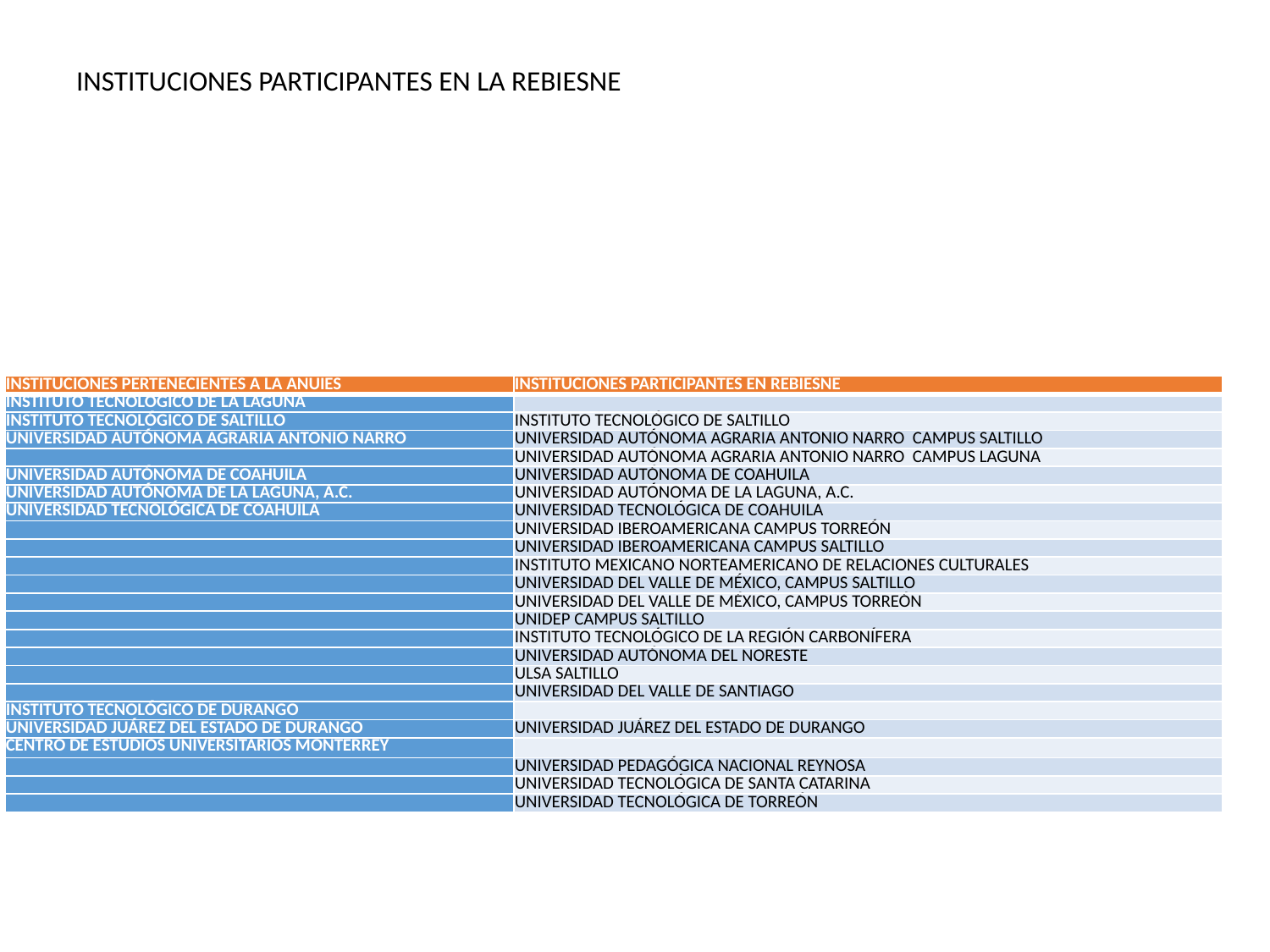

# INSTITUCIONES PARTICIPANTES EN LA REBIESNE
| INSTITUCIONES PERTENECIENTES A LA ANUIES | INSTITUCIONES PARTICIPANTES EN REBIESNE |
| --- | --- |
| INSTITUTO TECNOLÓGICO DE LA LAGUNA |  |
| INSTITUTO TECNOLÓGICO DE SALTILLO | INSTITUTO TECNOLÓGICO DE SALTILLO |
| UNIVERSIDAD AUTÓNOMA AGRARIA ANTONIO NARRO | UNIVERSIDAD AUTÓNOMA AGRARIA ANTONIO NARRO CAMPUS SALTILLO |
|  | UNIVERSIDAD AUTÓNOMA AGRARIA ANTONIO NARRO CAMPUS LAGUNA |
| UNIVERSIDAD AUTÓNOMA DE COAHUILA | UNIVERSIDAD AUTÓNOMA DE COAHUILA |
| UNIVERSIDAD AUTÓNOMA DE LA LAGUNA, A.C. | UNIVERSIDAD AUTÓNOMA DE LA LAGUNA, A.C. |
| UNIVERSIDAD TECNOLÓGICA DE COAHUILA | UNIVERSIDAD TECNOLÓGICA DE COAHUILA |
|  | UNIVERSIDAD IBEROAMERICANA CAMPUS TORREÓN |
|  | UNIVERSIDAD IBEROAMERICANA CAMPUS SALTILLO |
|  | INSTITUTO MEXICANO NORTEAMERICANO DE RELACIONES CULTURALES |
|  | UNIVERSIDAD DEL VALLE DE MÉXICO, CAMPUS SALTILLO |
|  | UNIVERSIDAD DEL VALLE DE MÉXICO, CAMPUS TORREÓN |
|  | UNIDEP CAMPUS SALTILLO |
|  | INSTITUTO TECNOLÓGICO DE LA REGIÓN CARBONÍFERA |
|  | UNIVERSIDAD AUTÓNOMA DEL NORESTE |
|  | ULSA SALTILLO |
|  | UNIVERSIDAD DEL VALLE DE SANTIAGO |
| INSTITUTO TECNOLÓGICO DE DURANGO |  |
| UNIVERSIDAD JUÁREZ DEL ESTADO DE DURANGO | UNIVERSIDAD JUÁREZ DEL ESTADO DE DURANGO |
| CENTRO DE ESTUDIOS UNIVERSITARIOS MONTERREY |  |
|  | UNIVERSIDAD PEDAGÓGICA NACIONAL REYNOSA |
|  | UNIVERSIDAD TECNOLÓGICA DE SANTA CATARINA |
|  | UNIVERSIDAD TECNOLÓGICA DE TORREÓN |